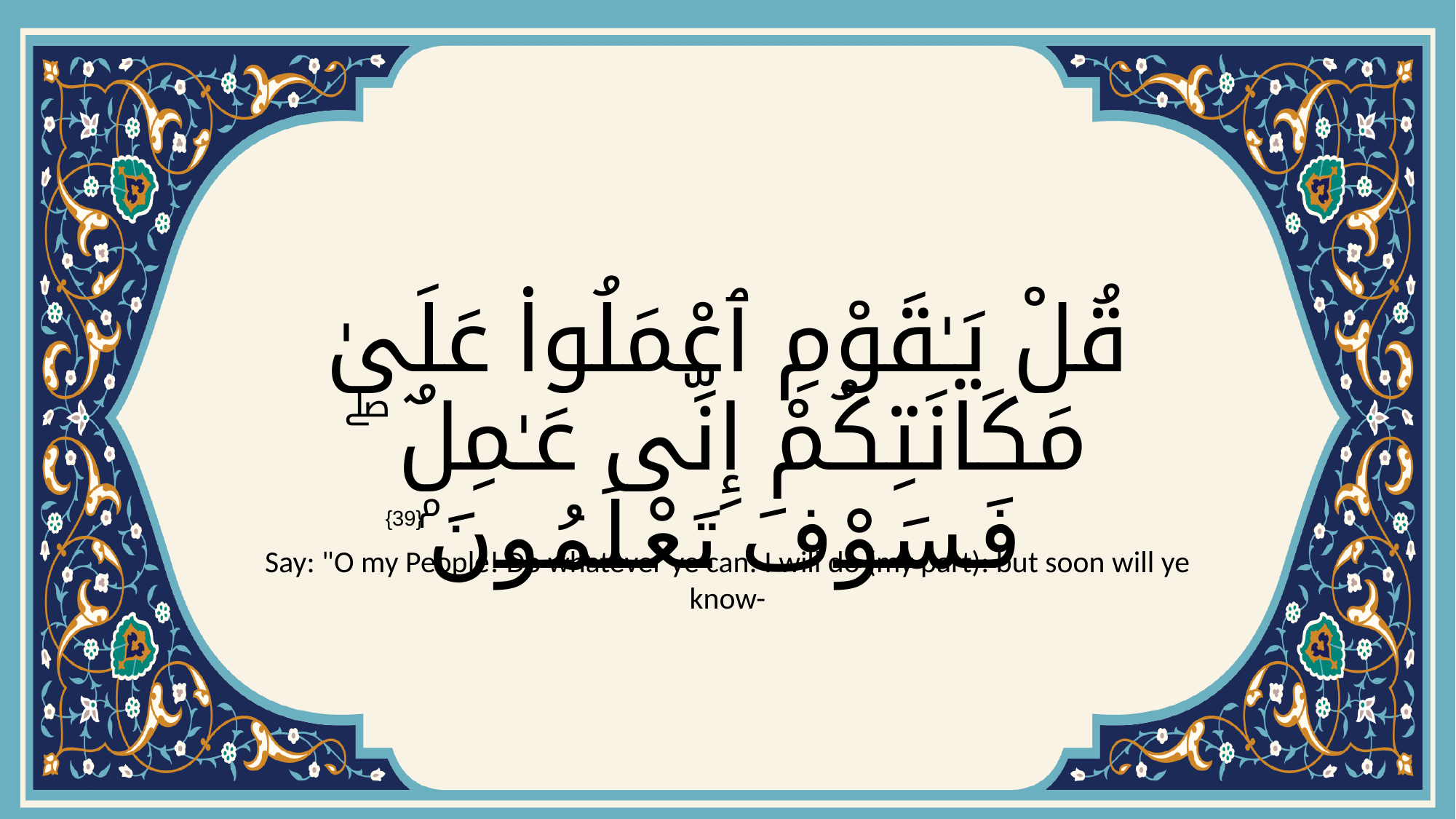

# قُلْ يَـٰقَوْمِ ٱعْمَلُوا۟ عَلَىٰ مَكَانَتِكُمْ إِنِّى عَـٰمِلٌۭ ۖ فَسَوْفَ تَعْلَمُونَ
{39}
Say: "O my People! Do whatever ye can: I will do (my part): but soon will ye know-